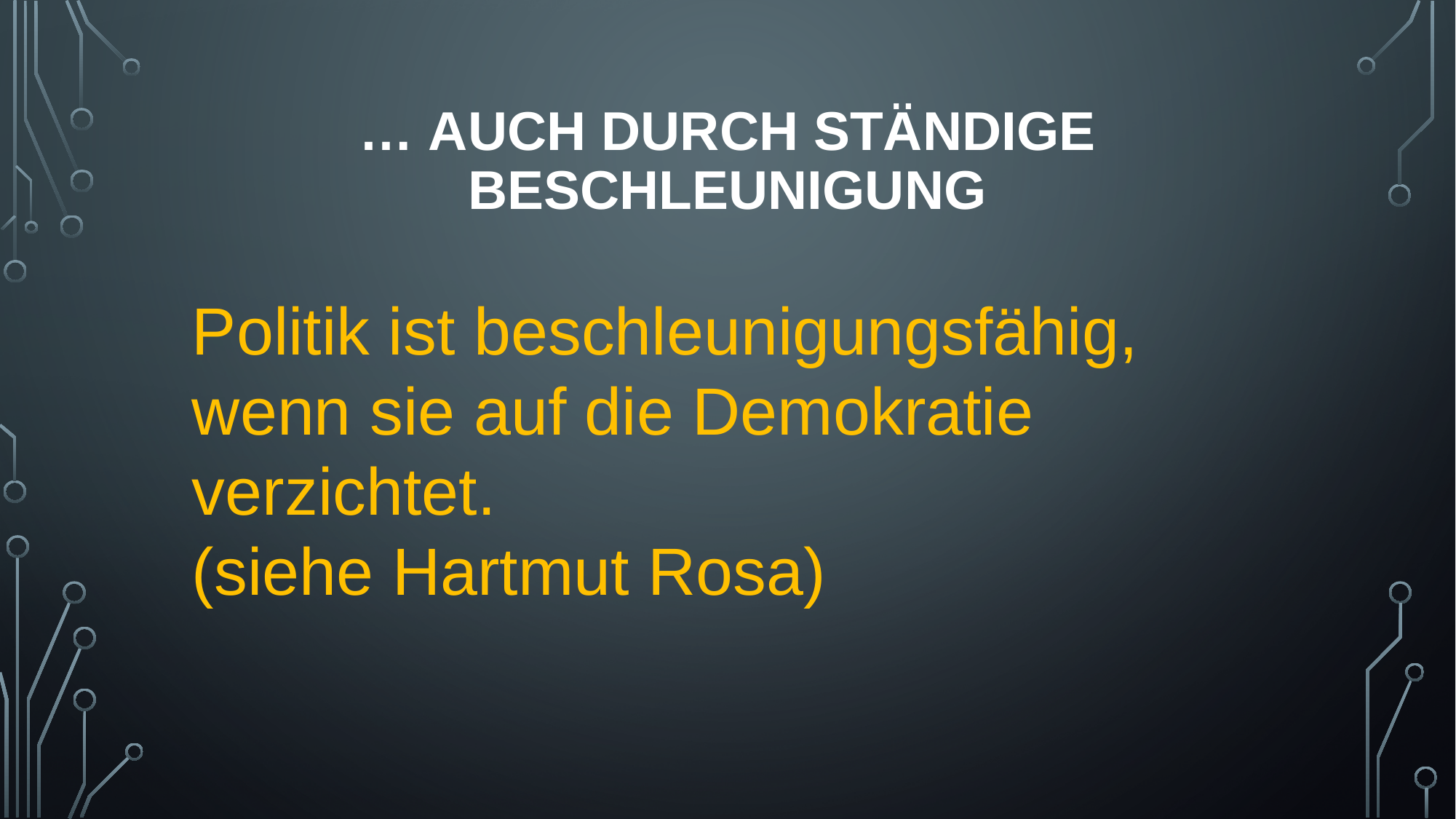

# … auch durch ständige Beschleunigung
Politik ist beschleunigungsfähig, wenn sie auf die Demokratie verzichtet.
(siehe Hartmut Rosa)